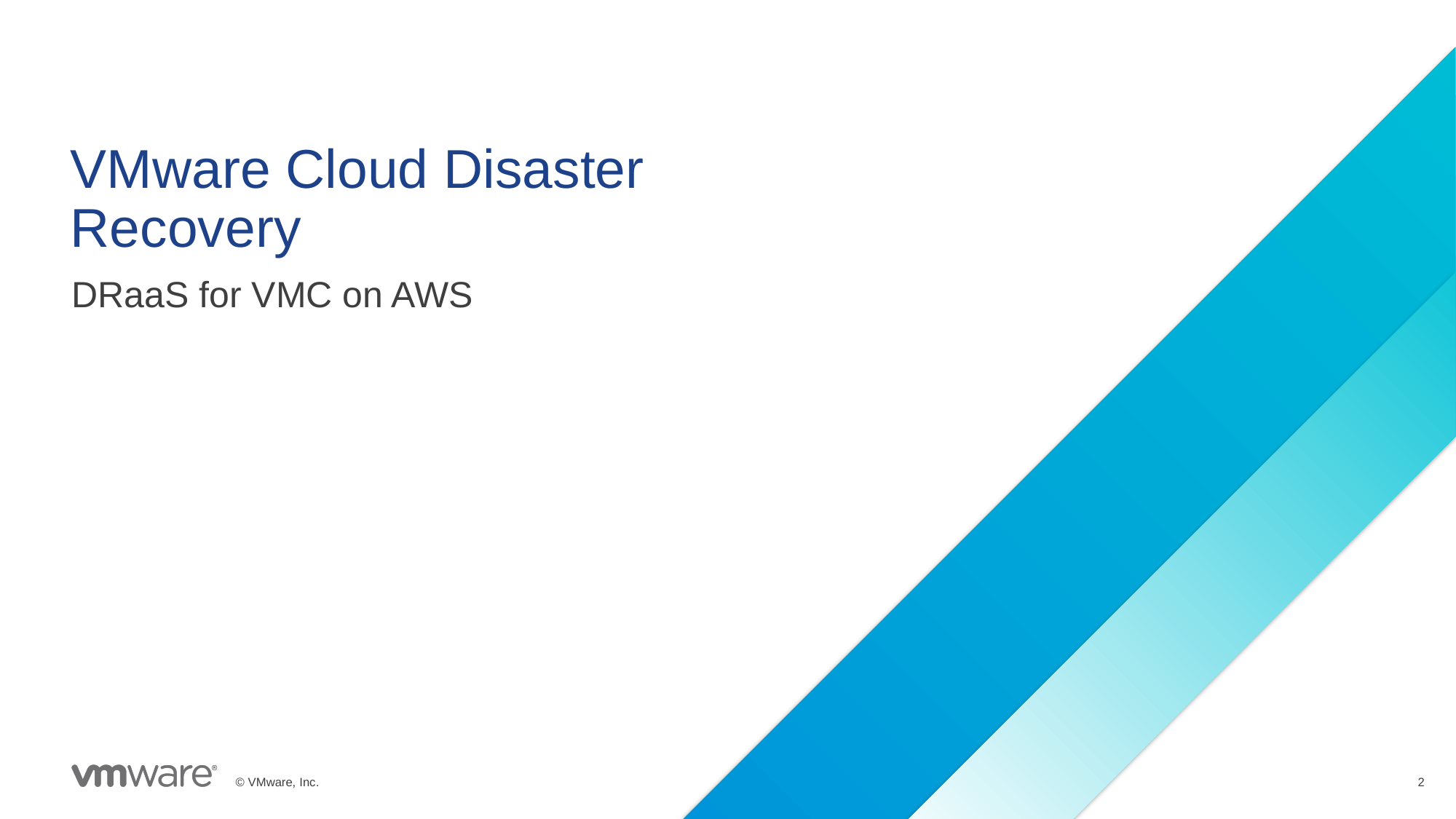

# VMware Cloud Disaster Recovery
DRaaS for VMC on AWS